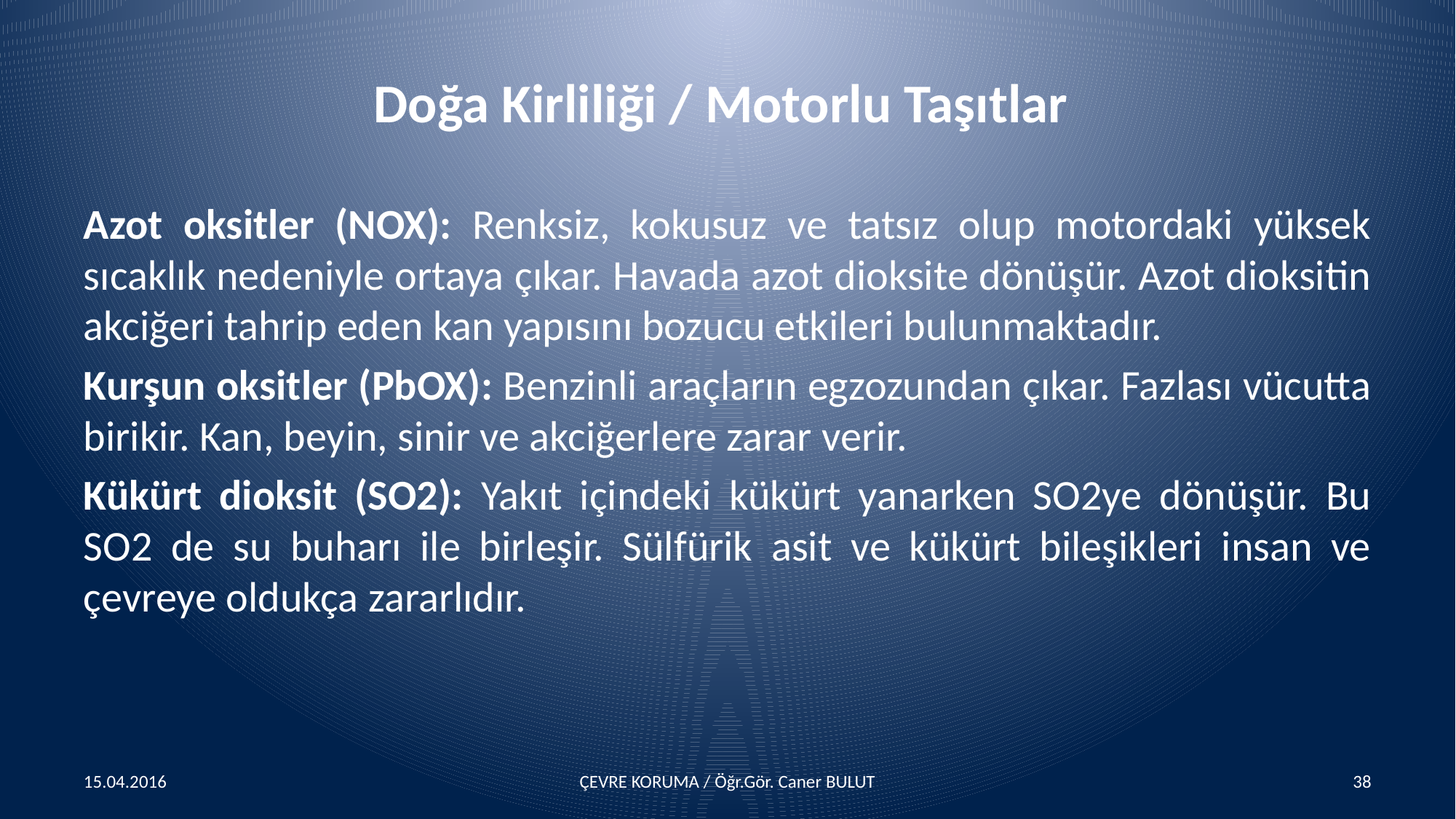

# Doğa Kirliliği / Motorlu Taşıtlar
Azot oksitler (NOX): Renksiz, kokusuz ve tatsız olup motordaki yüksek sıcaklık nedeniyle ortaya çıkar. Havada azot dioksite dönüşür. Azot dioksitin akciğeri tahrip eden kan yapısını bozucu etkileri bulunmaktadır.
Kurşun oksitler (PbOX): Benzinli araçların egzozundan çıkar. Fazlası vücutta birikir. Kan, beyin, sinir ve akciğerlere zarar verir.
Kükürt dioksit (SO2): Yakıt içindeki kükürt yanarken SO2ye dönüşür. Bu SO2 de su buharı ile birleşir. Sülfürik asit ve kükürt bileşikleri insan ve çevreye oldukça zararlıdır.
15.04.2016
ÇEVRE KORUMA / Öğr.Gör. Caner BULUT
38